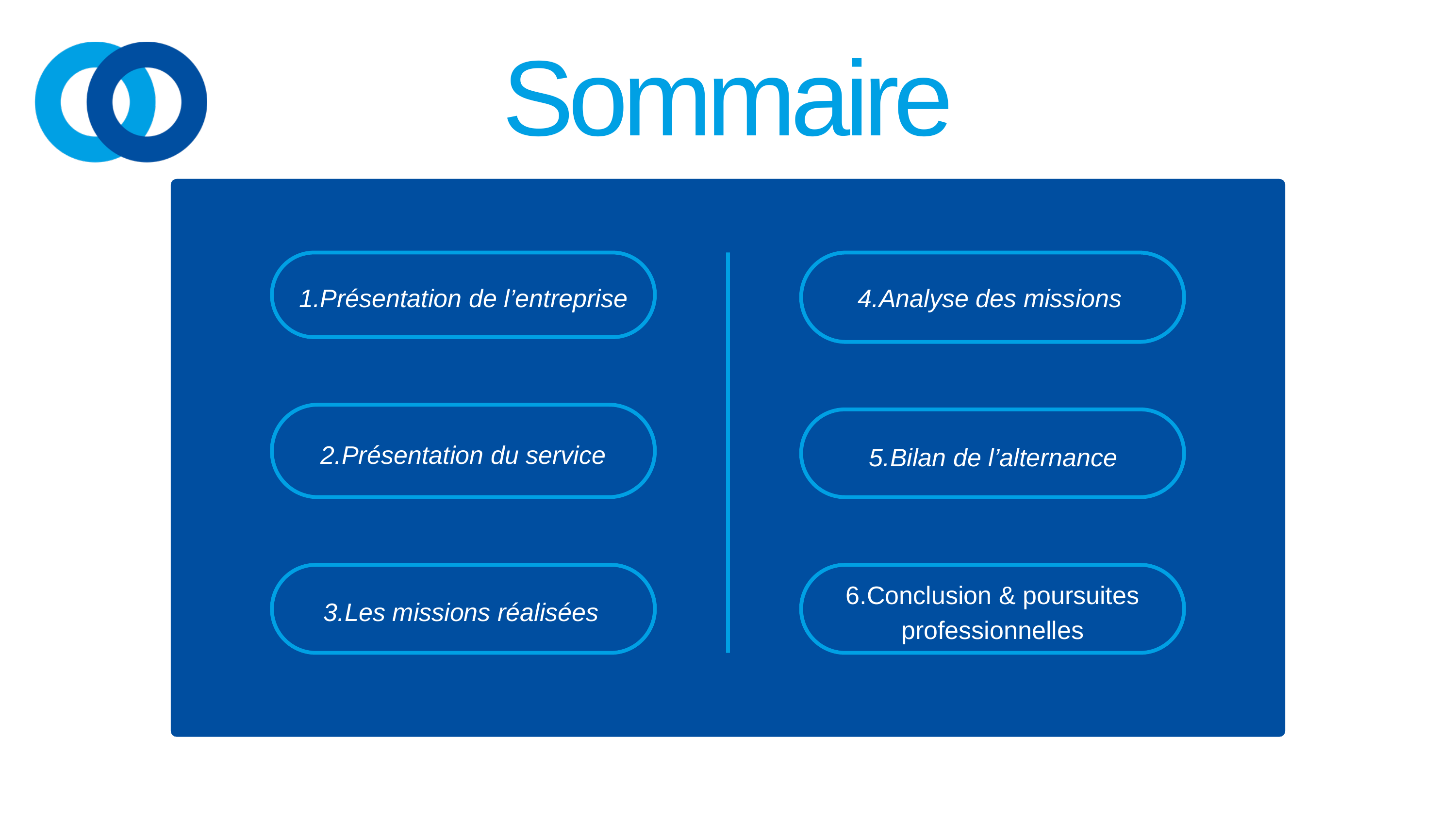

Sommaire

4.Analyse des missions

1.Présentation de l’entreprise

2.Présentation du service

5.Bilan de l’alternance

3.Les missions réalisées

6.Conclusion & poursuites professionnelles